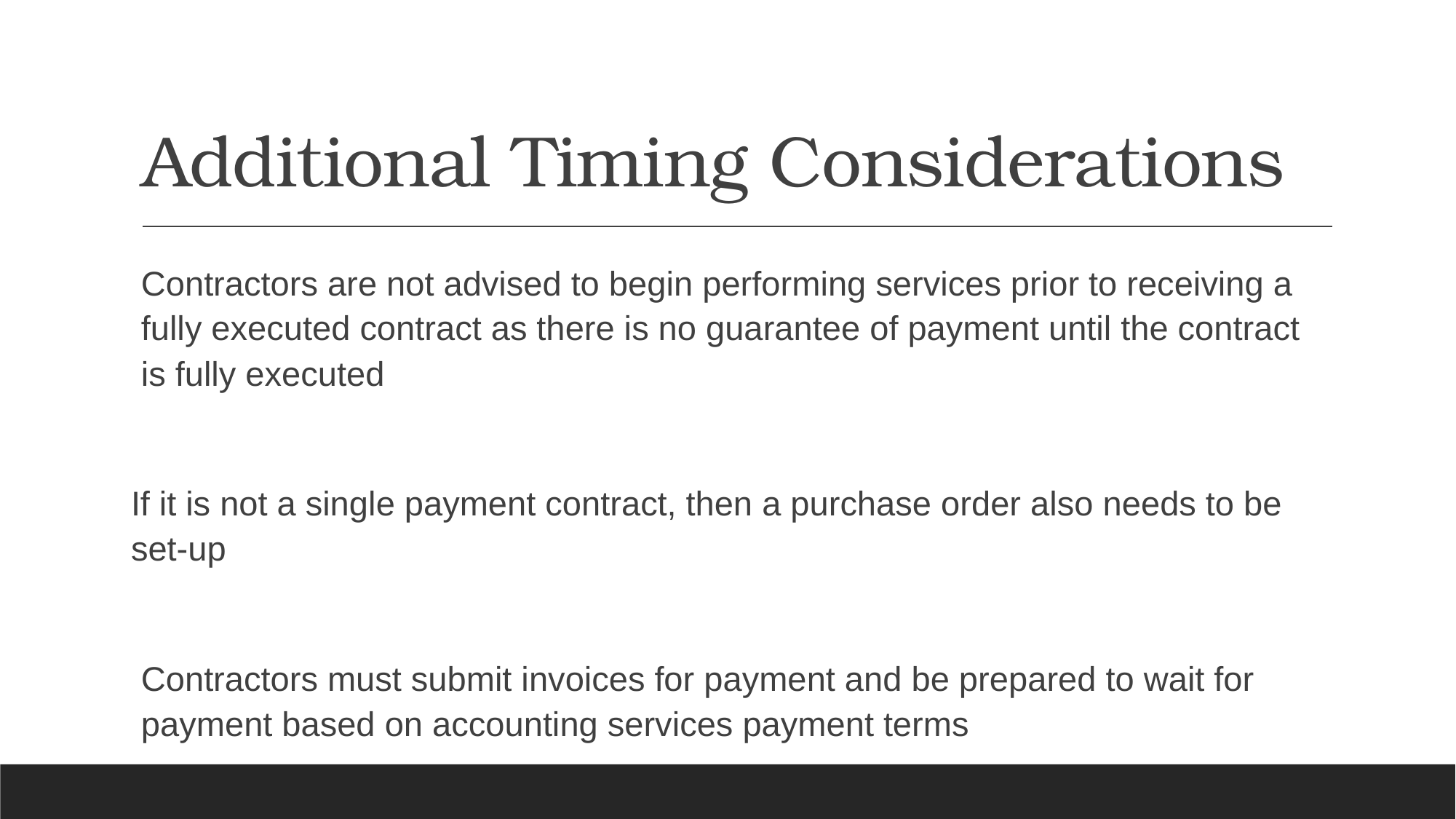

# Additional Timing Considerations
Contractors are not advised to begin performing services prior to receiving a fully executed contract as there is no guarantee of payment until the contract is fully executed

If it is not a single payment contract, then a purchase order also needs to be set-up

Contractors must submit invoices for payment and be prepared to wait for payment based on accounting services payment terms